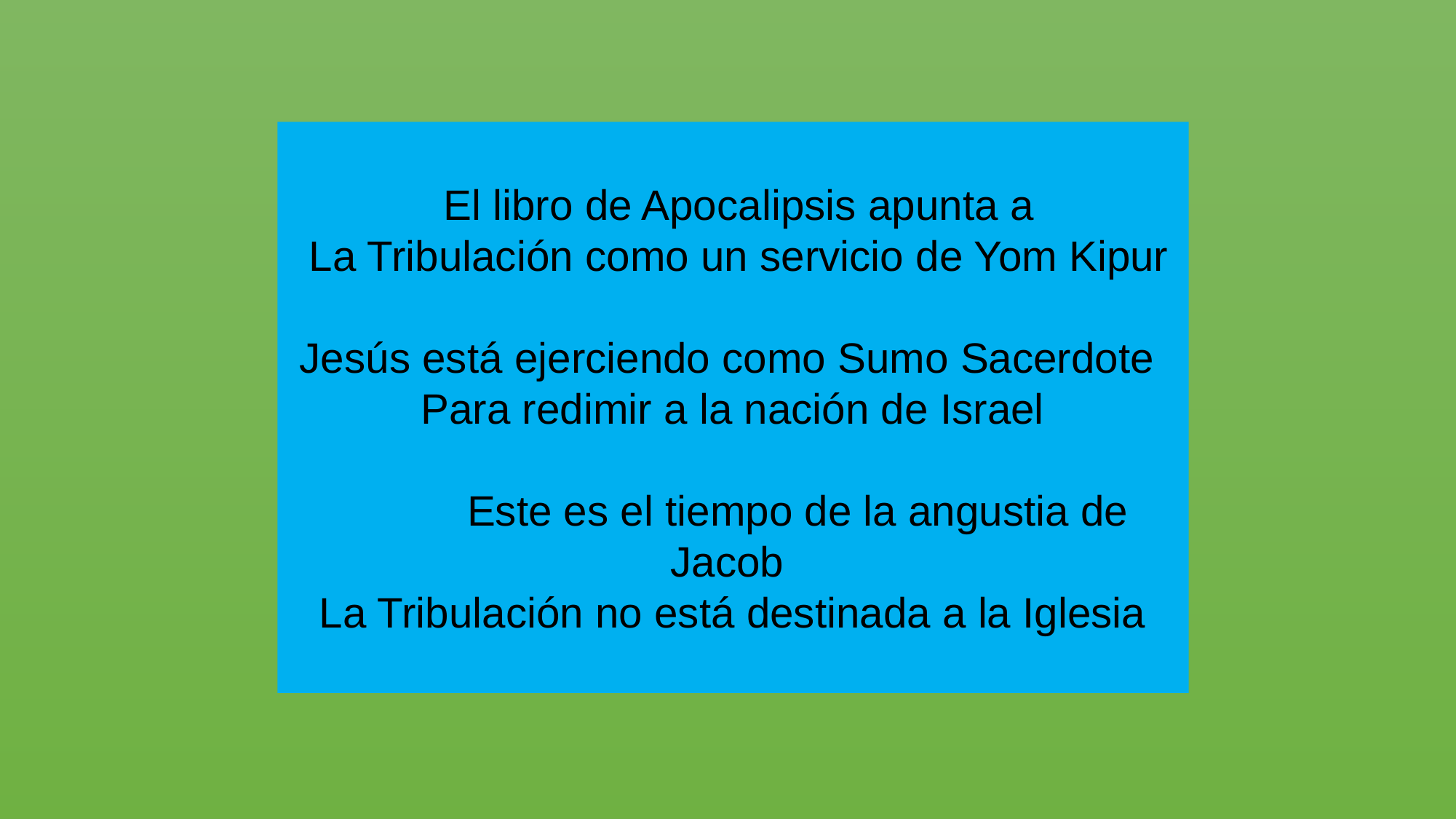

El libro de Apocalipsis apunta a
 La Tribulación como un servicio de Yom Kipur

Jesús está ejerciendo como Sumo Sacerdote
Para redimir a la nación de Israel

           Este es el tiempo de la angustia de Jacob
La Tribulación no está destinada a la Iglesia